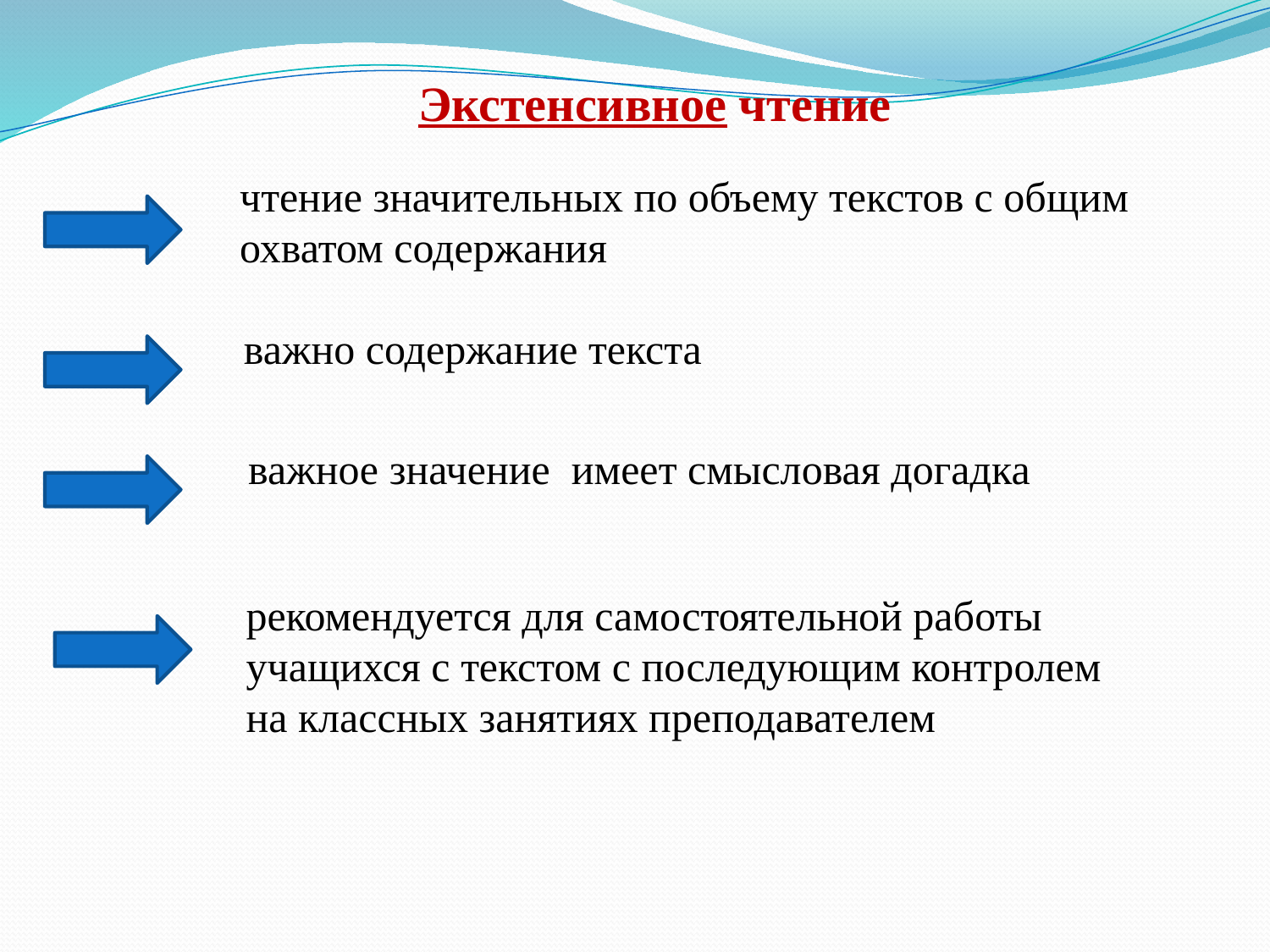

Экстенсивное чтение
чтение значительных по объему текстов с общим охватом содержания

важно содержание текста

важное значение  имеет смысловая догадка

рекомендуется для самостоятельной работы учащихся с текстом с последующим контролем на классных занятиях преподавателем